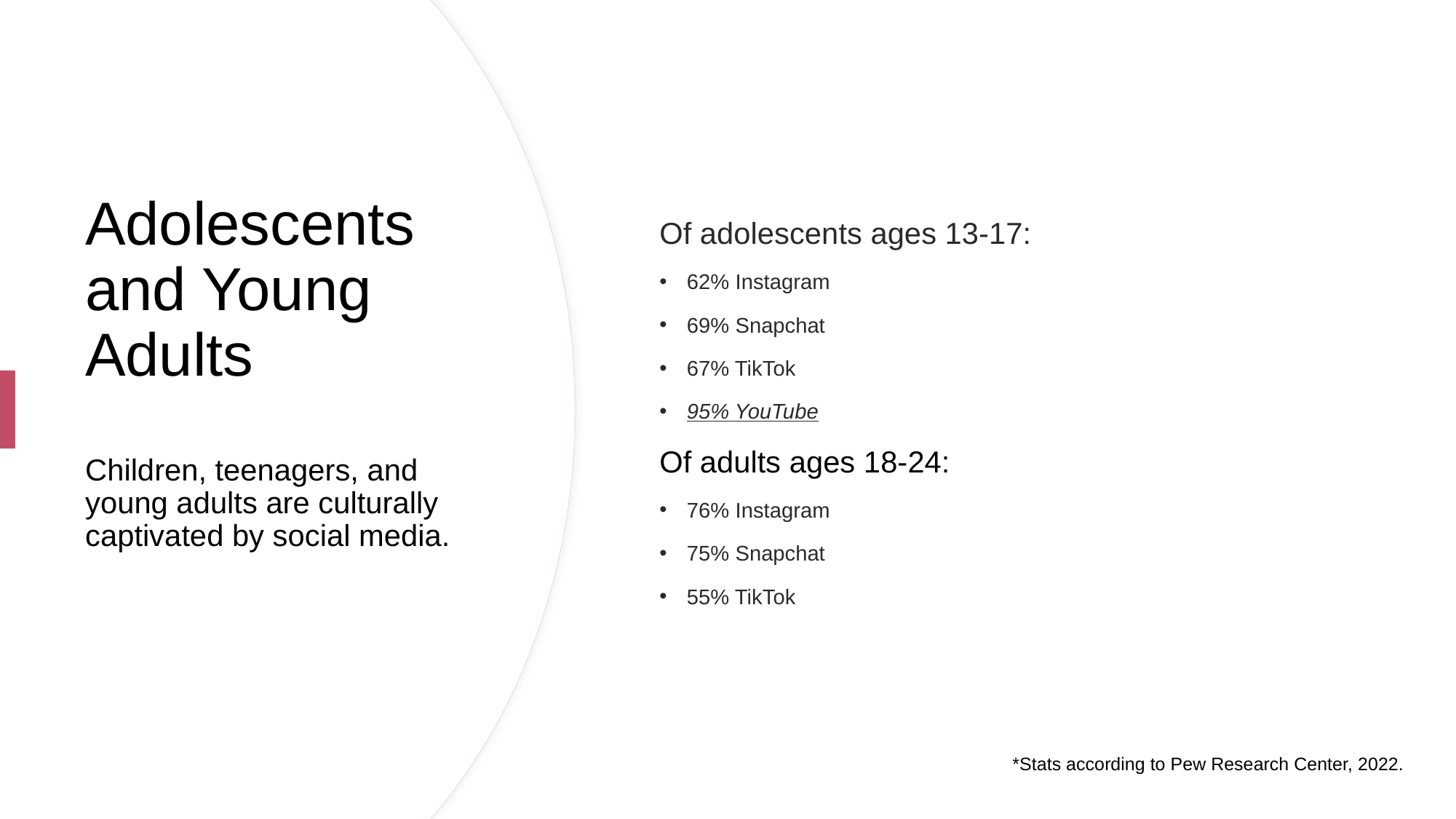

Of adolescents ages 13-17:
62% Instagram
69% Snapchat
67% TikTok
95% YouTube
Of adults ages 18-24:
76% Instagram
75% Snapchat
55% TikTok
# Adolescents and Young Adults Children, teenagers, and young adults are culturally captivated by social media.

*Stats according to Pew Research Center, 2022.